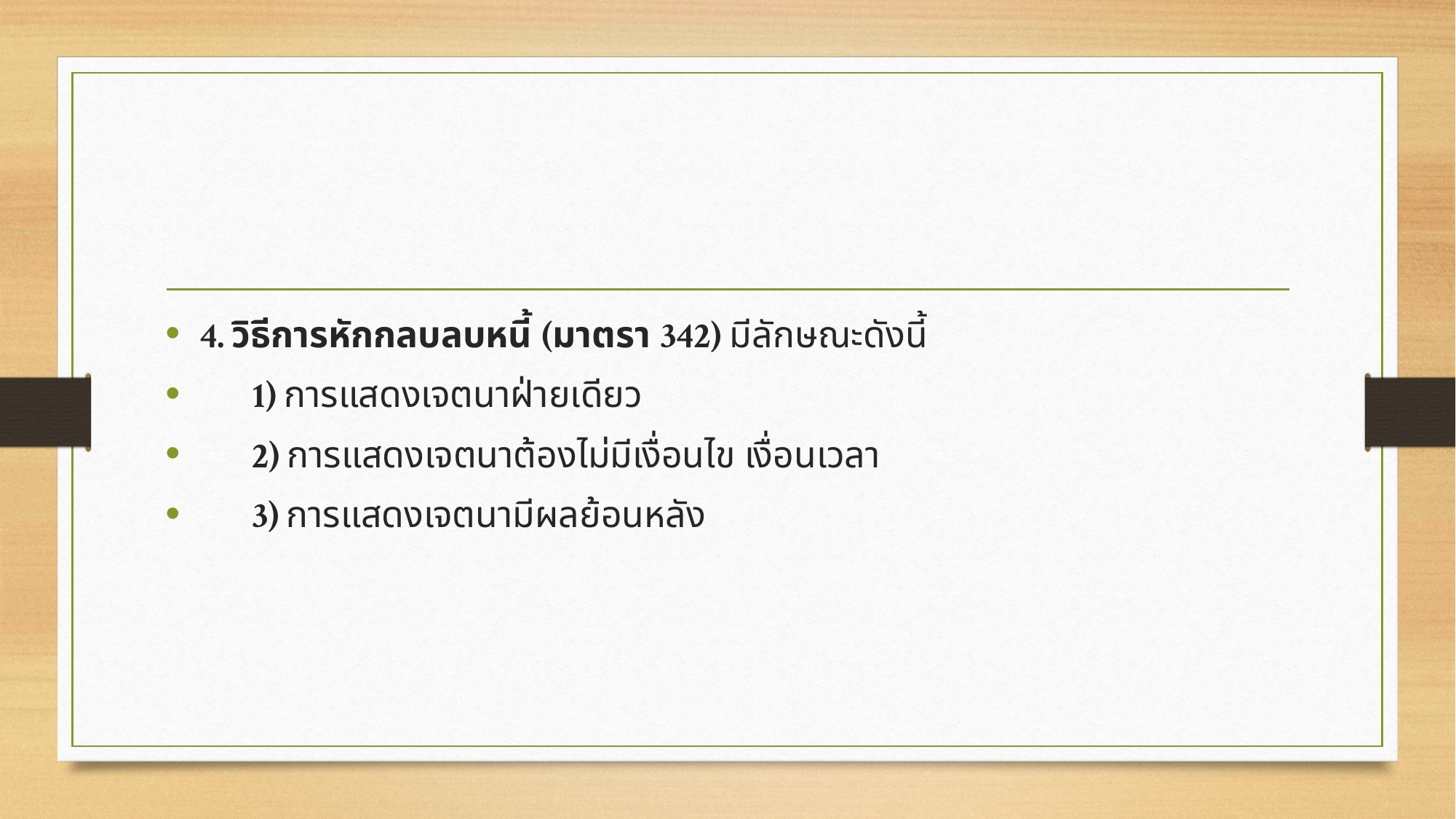

#
4. วิธีการหักกลบลบหนี้ (มาตรา 342) มีลักษณะดังนี้
       1) การแสดงเจตนาฝ่ายเดียว
       2) การแสดงเจตนาต้องไม่มีเงื่อนไข เงื่อนเวลา
       3) การแสดงเจตนามีผลย้อนหลัง